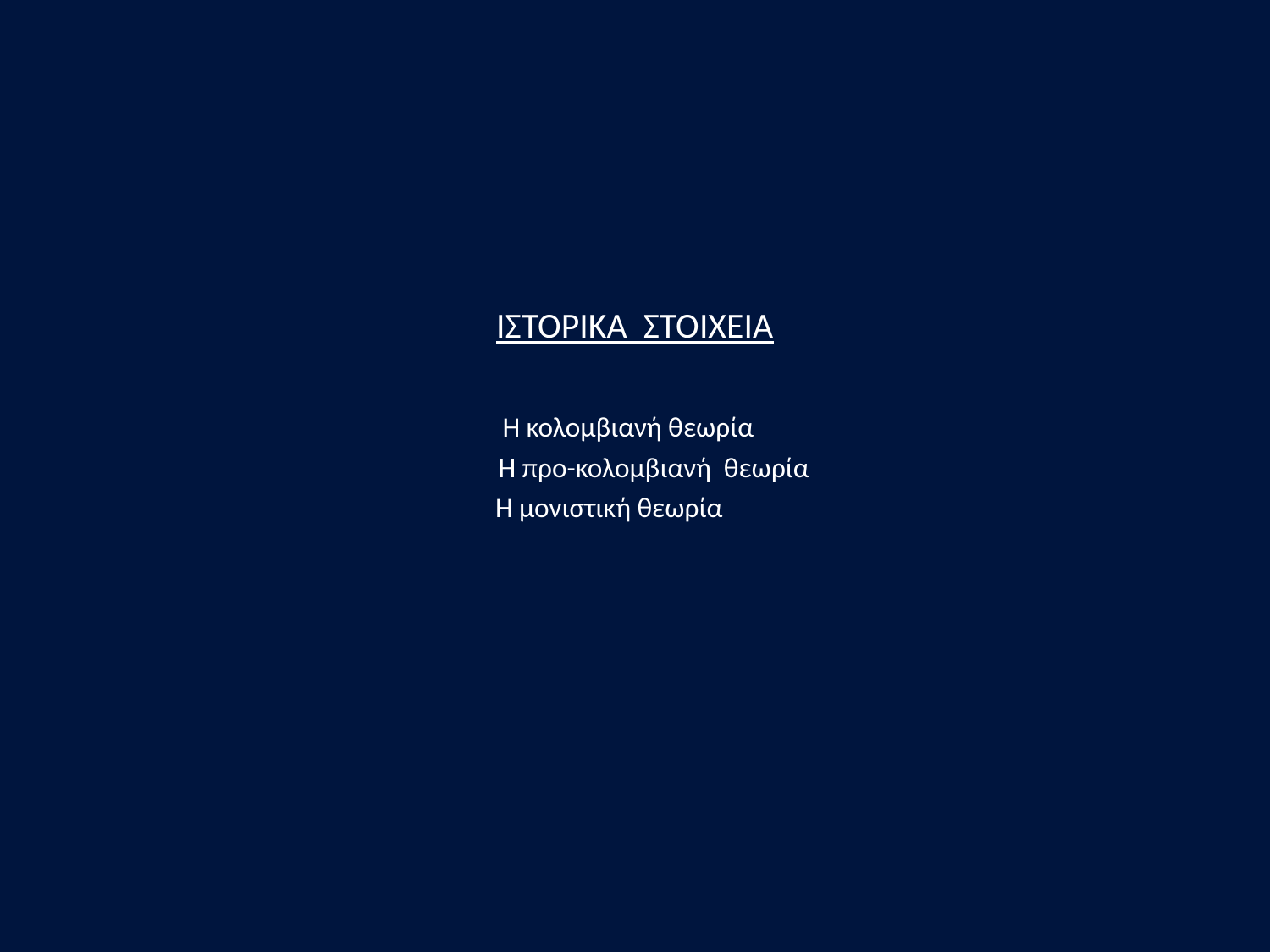

#

ΙΣΤΟΡΙΚΑ  ΣΤΟΙΧΕΙΑ

                                                     Η κολομβιανή θεωρία
      Η προ-κολομβιανή  θεωρία
                                                                  Η μονιστική θεωρία